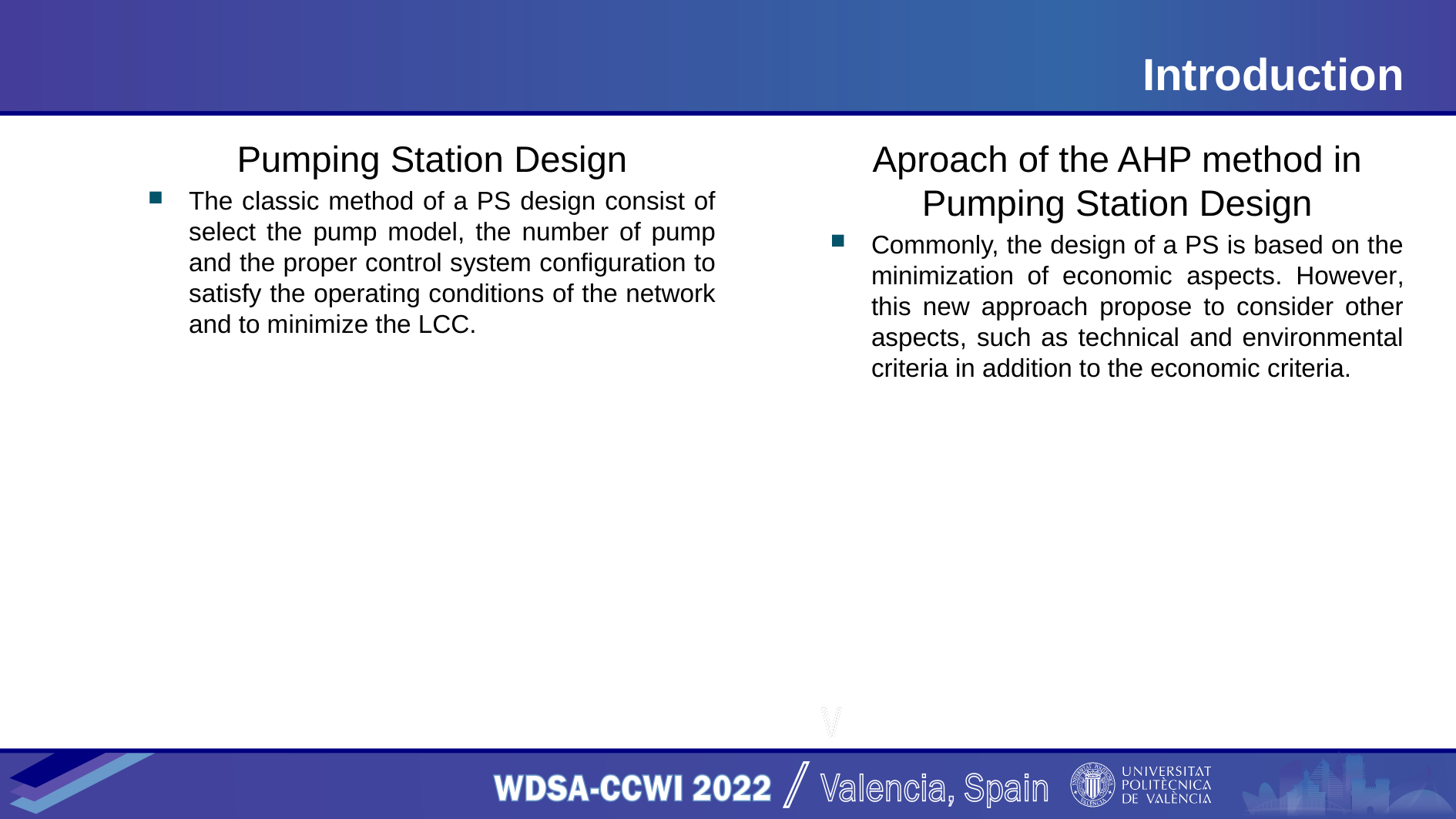

# Introduction
Pumping Station Design
The classic method of a PS design consist of select the pump model, the number of pump and the proper control system configuration to satisfy the operating conditions of the network and to minimize the LCC.
Aproach of the AHP method in Pumping Station Design
Commonly, the design of a PS is based on the minimization of economic aspects. However, this new approach propose to consider other aspects, such as technical and environmental criteria in addition to the economic criteria.